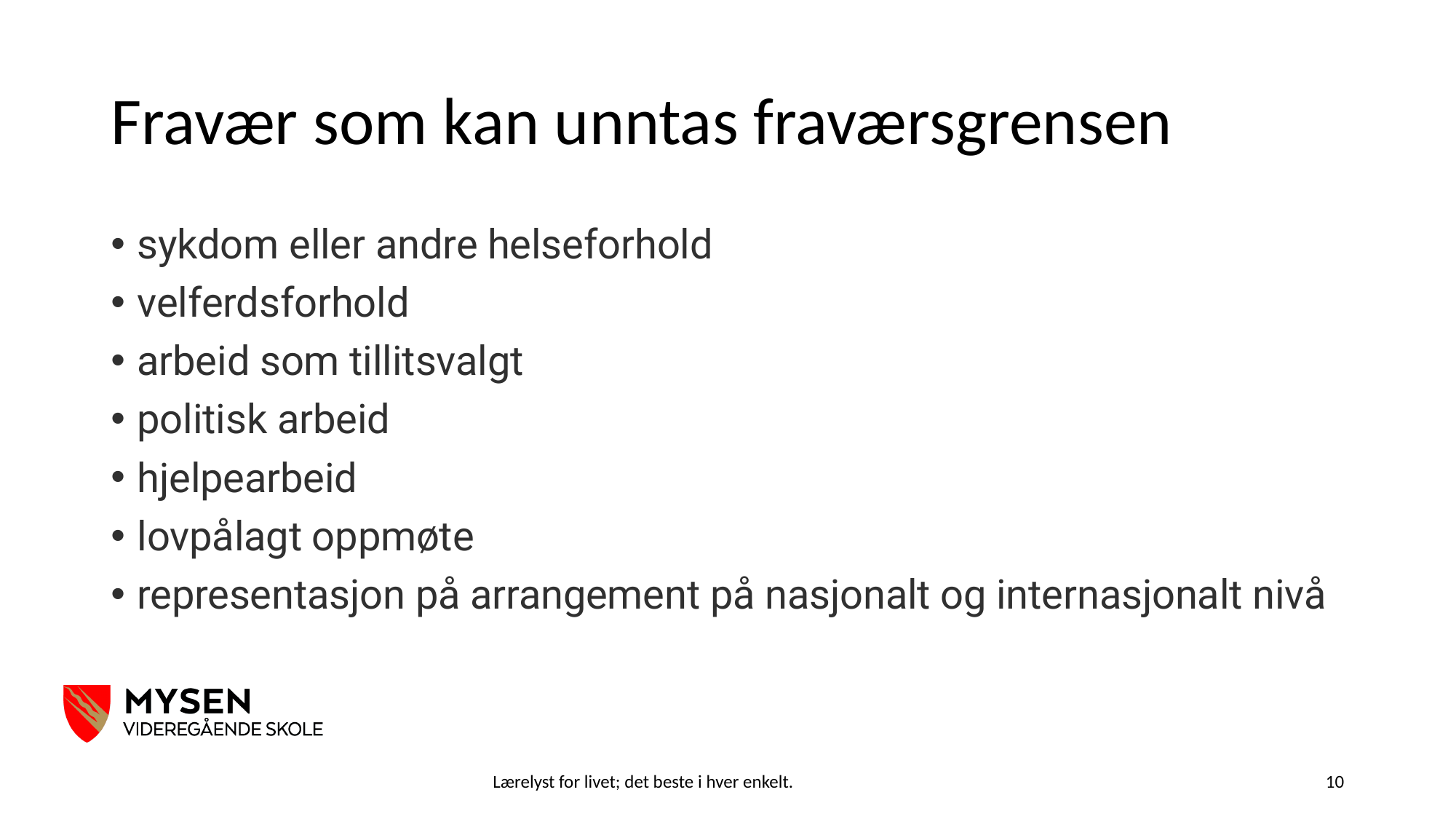

# Fravær som kan unntas fraværsgrensen
sykdom eller andre helseforhold
velferdsforhold
arbeid som tillitsvalgt
politisk arbeid
hjelpearbeid
lovpålagt oppmøte
representasjon på arrangement på nasjonalt og internasjonalt nivå

Lærelyst for livet; det beste i hver enkelt.
10